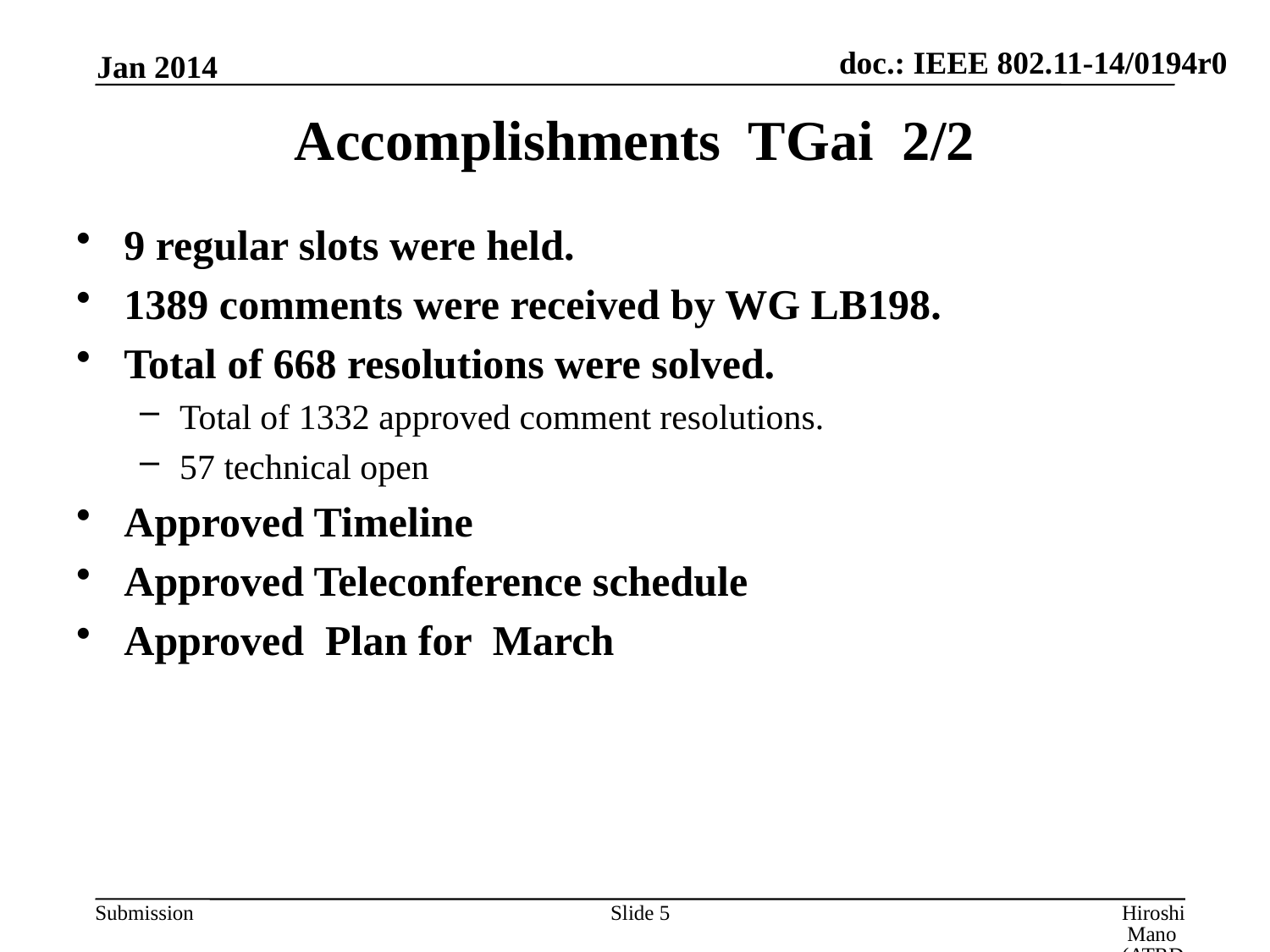

Jan 2014
# Accomplishments  TGai  2/2
9 regular slots were held.
1389 comments were received by WG LB198.
Total of 668 resolutions were solved.
Total of 1332 approved comment resolutions.
57 technical open
Approved Timeline
Approved Teleconference schedule
Approved  Plan for  March
Slide 5
Hiroshi Mano (ATRD Root Lab)